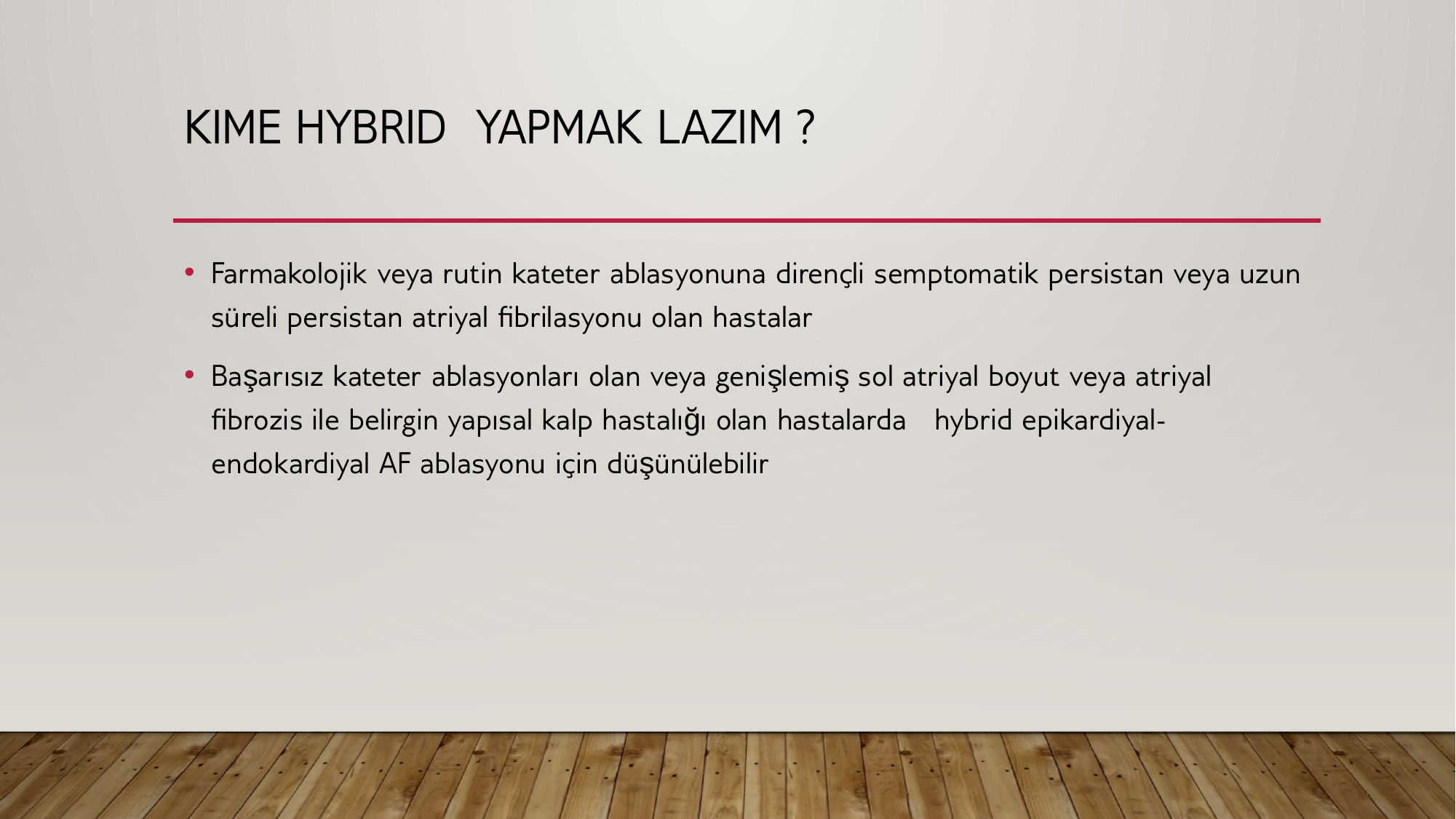

# KIME HYBRID  YAPMAK LAZIM ?
Farmakolojik veya rutin kateter ablasyonuna dirençli semptomatik persistan veya uzun süreli persistan atriyal fibrilasyonu olan hastalar
Başarısız kateter ablasyonları olan veya genişlemiş sol atriyal boyut veya atriyal fibrozis ile belirgin yapısal kalp hastalığı olan hastalarda   hybrid epikardiyal-endokardiyal AF ablasyonu için düşünülebilir